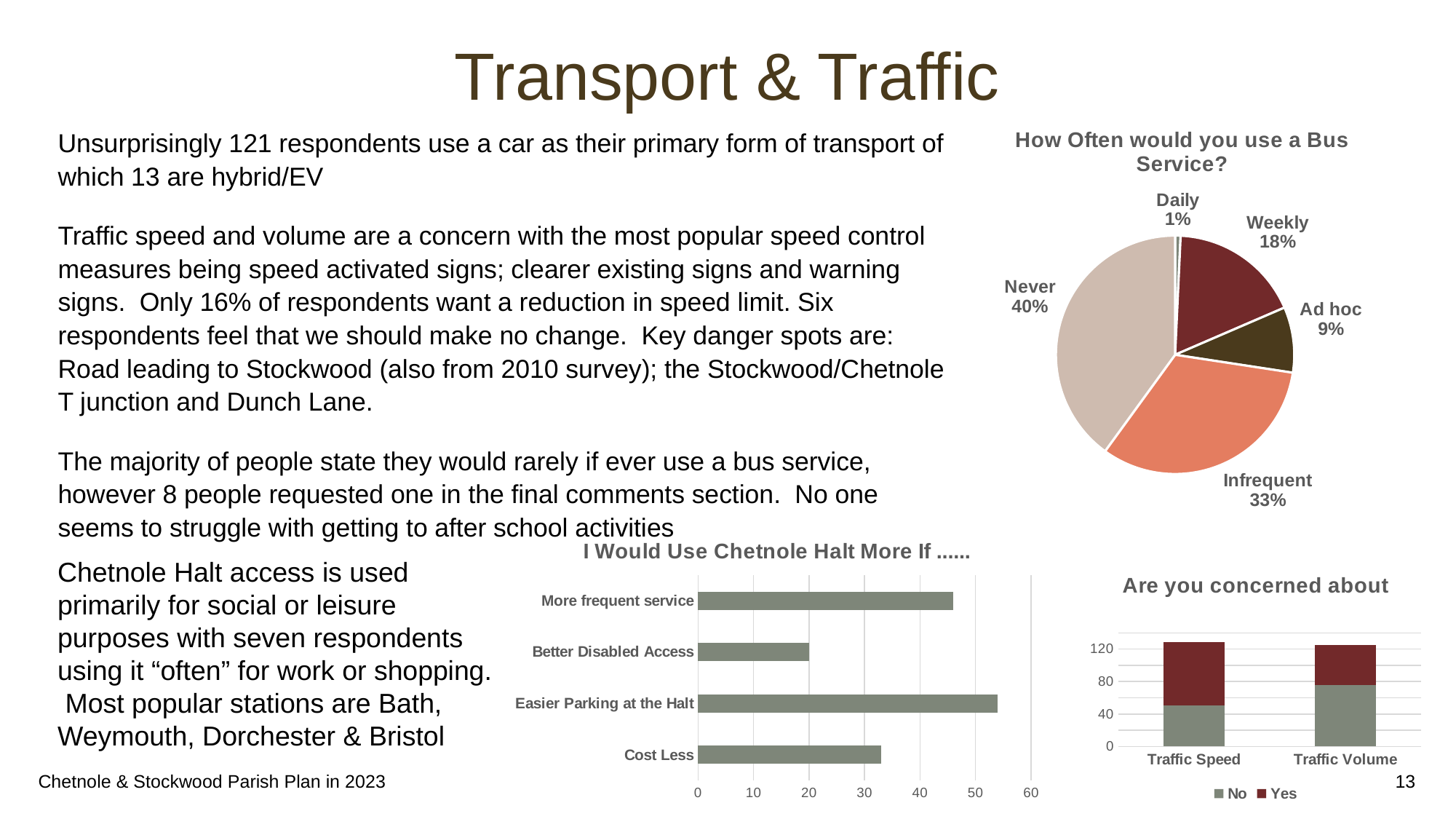

# Transport & Traffic

### Chart: How Often would you use a Bus Service?

| Category |  |
|---|---|
| Daily | 0.007407407407407408 |
| Weekly | 0.17777777777777778 |
| Ad hoc | 0.08888888888888889 |
| Infrequent | 0.32592592592592595 |
| Never | 0.4 |
Unsurprisingly 121 respondents use a car as their primary form of transport of which 13 are hybrid/EV
Traffic speed and volume are a concern with the most popular speed control measures being speed activated signs; clearer existing signs and warning signs.  Only 16% of respondents want a reduction in speed limit. Six respondents feel that we should make no change.  Key danger spots are: Road leading to Stockwood (also from 2010 survey); the Stockwood/Chetnole T junction and Dunch Lane.
The majority of people state they would rarely if ever use a bus service, however 8 people requested one in the final comments section.  No one seems to struggle with getting to after school activities

### Chart: I Would Use Chetnole Halt More If ......

| Category |  |
|---|---|
| Cost Less | 33.0 |
| Easier Parking at the Halt | 54.0 |
| Better Disabled Access | 20.0 |
| More frequent service | 46.0 |
Chetnole Halt access is used primarily for social or leisure purposes with seven respondents using it “often” for work or shopping.  Most popular stations are Bath, Weymouth, Dorchester & Bristol

### Chart: Are you concerned about

| Category | No | Yes |
|---|---|---|
| Traffic Speed | 51.0 | 78.0 |
| Traffic Volume | 76.0 | 49.0 |
Chetnole & Stockwood Parish Plan in 2023
13